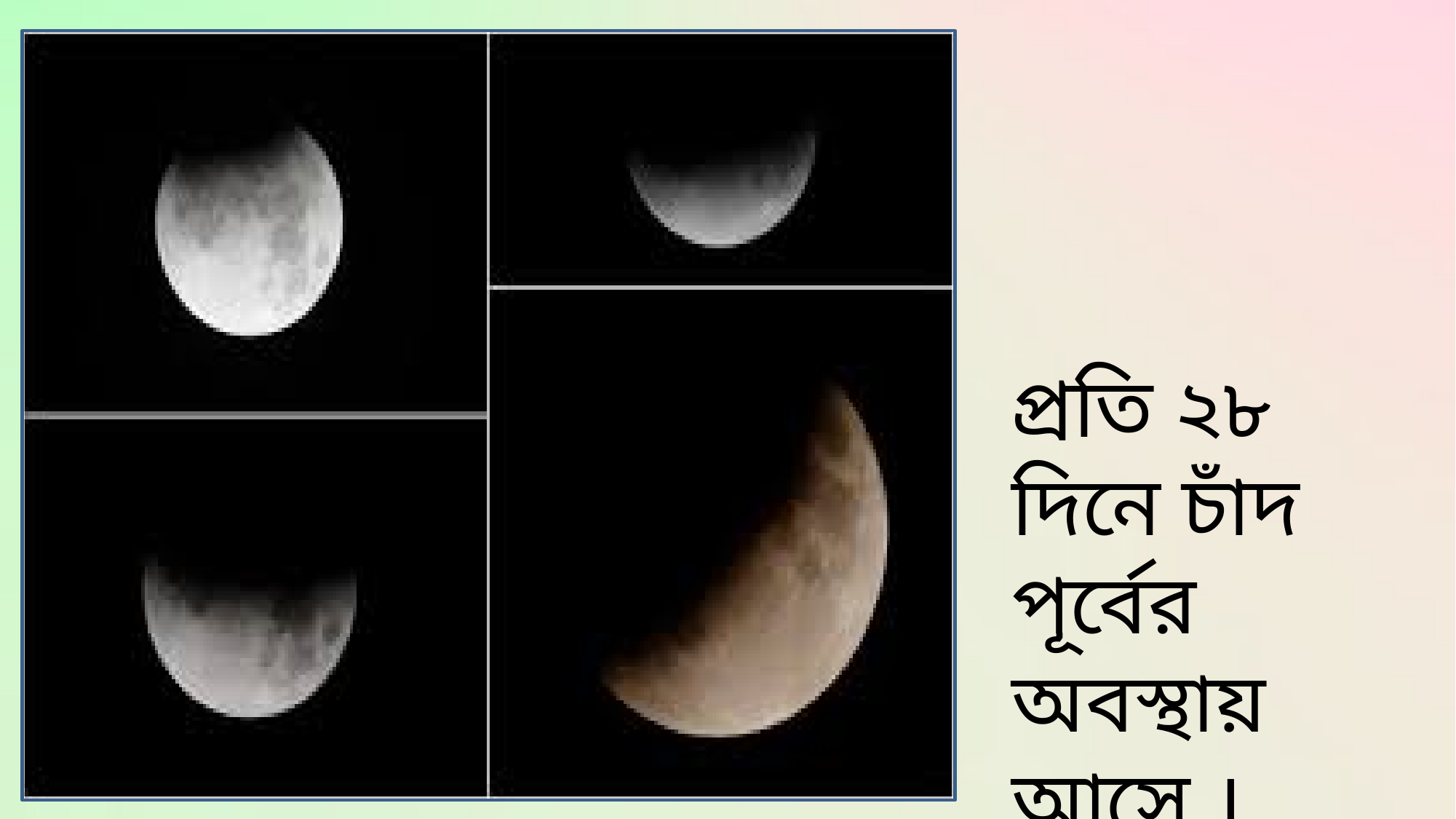

প্রতি ২৮ দিনে চাঁদ পূর্বের অবস্থায় আসে ।